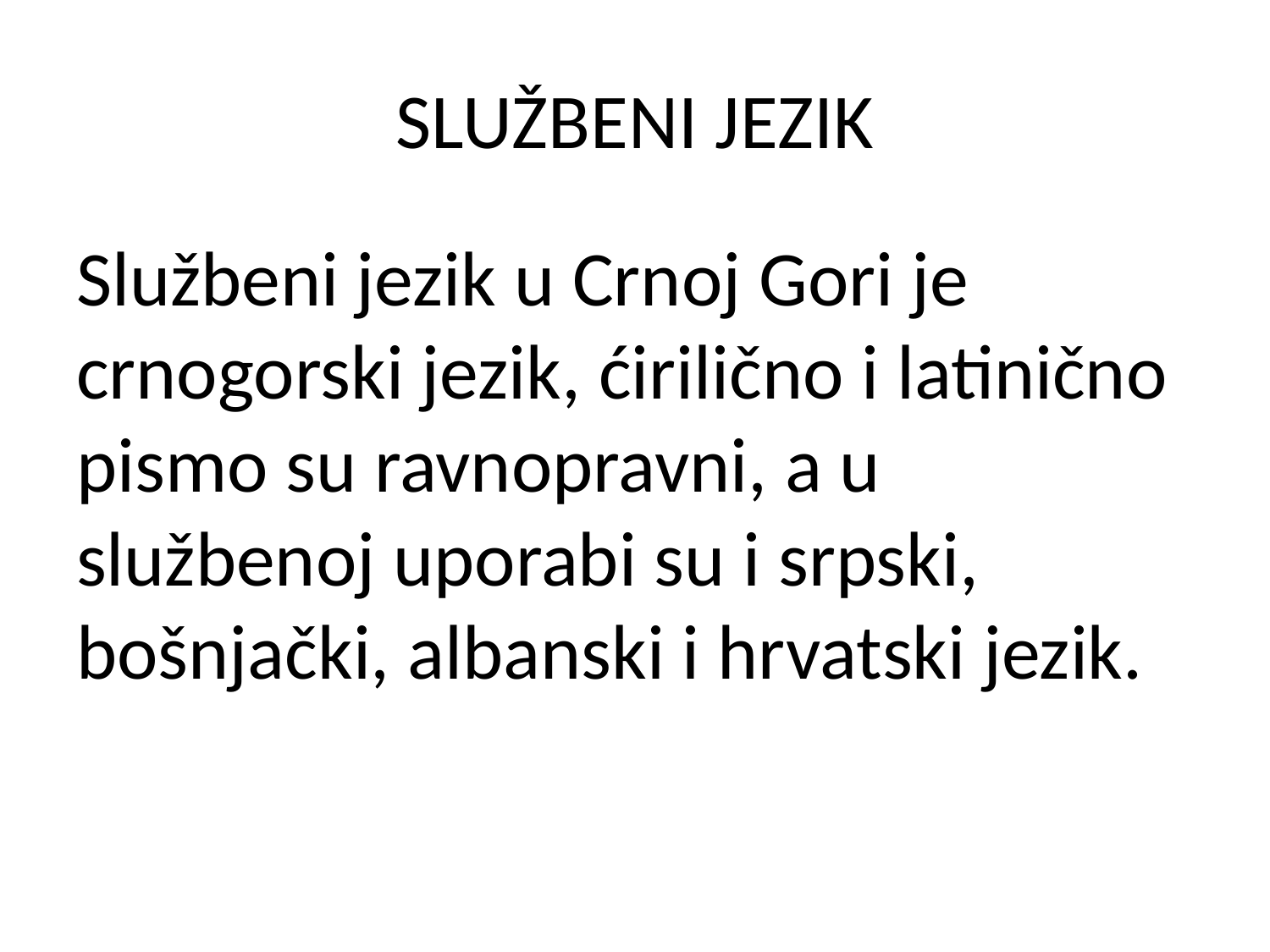

# SLUŽBENI JEZIK
Službeni jezik u Crnoj Gori je crnogorski jezik, ćirilično i latinično pismo su ravnopravni, a u službenoj uporabi su i srpski, bošnjački, albanski i hrvatski jezik.